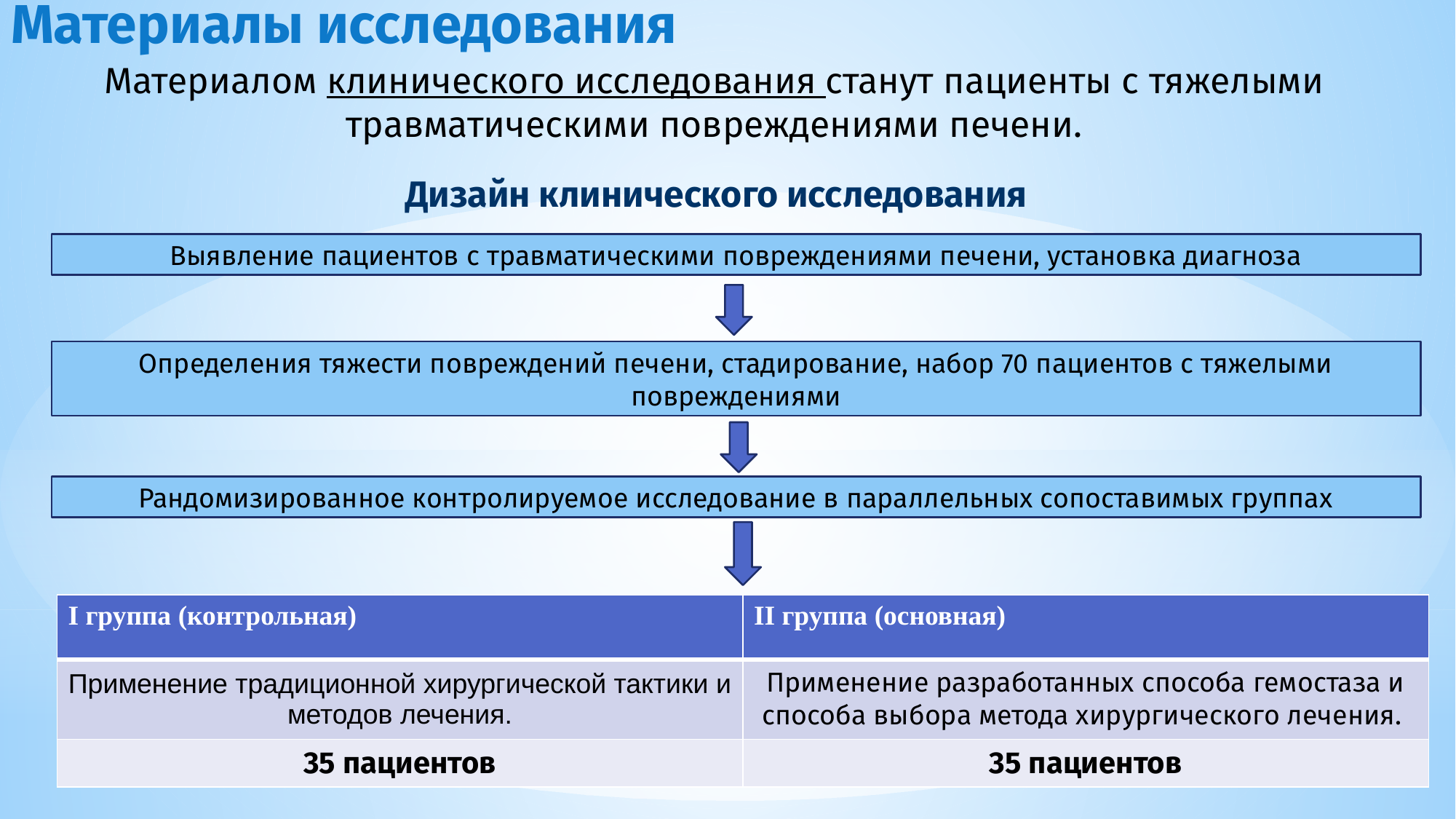

# Материалы исследования
Материалом клинического исследования станут пациенты с тяжелыми травматическими повреждениями печени.
Дизайн клинического исследования
Выявление пациентов с травматическими повреждениями печени, установка диагноза

Определения тяжести повреждений печени, стадирование, набор 70 пациентов с тяжелыми повреждениями

Рандомизированное контролируемое исследование в параллельных сопоставимых группах

| I группа (контрольная) | II группа (основная) |
| --- | --- |
| Применение традиционной хирургической тактики и методов лечения. | Применение разработанных способа гемостаза и способа выбора метода хирургического лечения. |
| 35 пациентов | 35 пациентов |